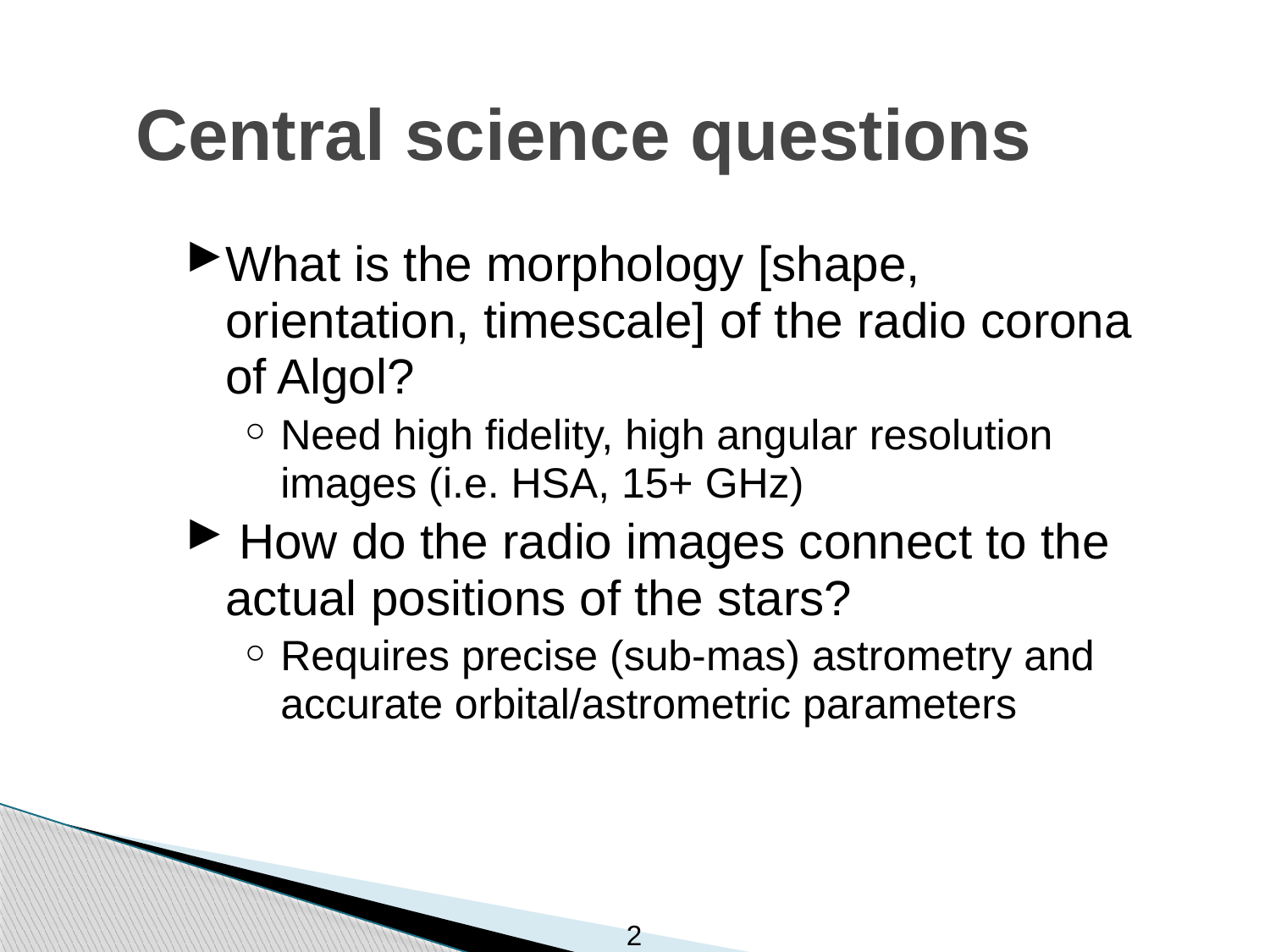

# Central science questions
What is the morphology [shape, orientation, timescale] of the radio corona of Algol?
Need high fidelity, high angular resolution images (i.e. HSA, 15+ GHz)
 How do the radio images connect to the actual positions of the stars?
Requires precise (sub-mas) astrometry and accurate orbital/astrometric parameters
2